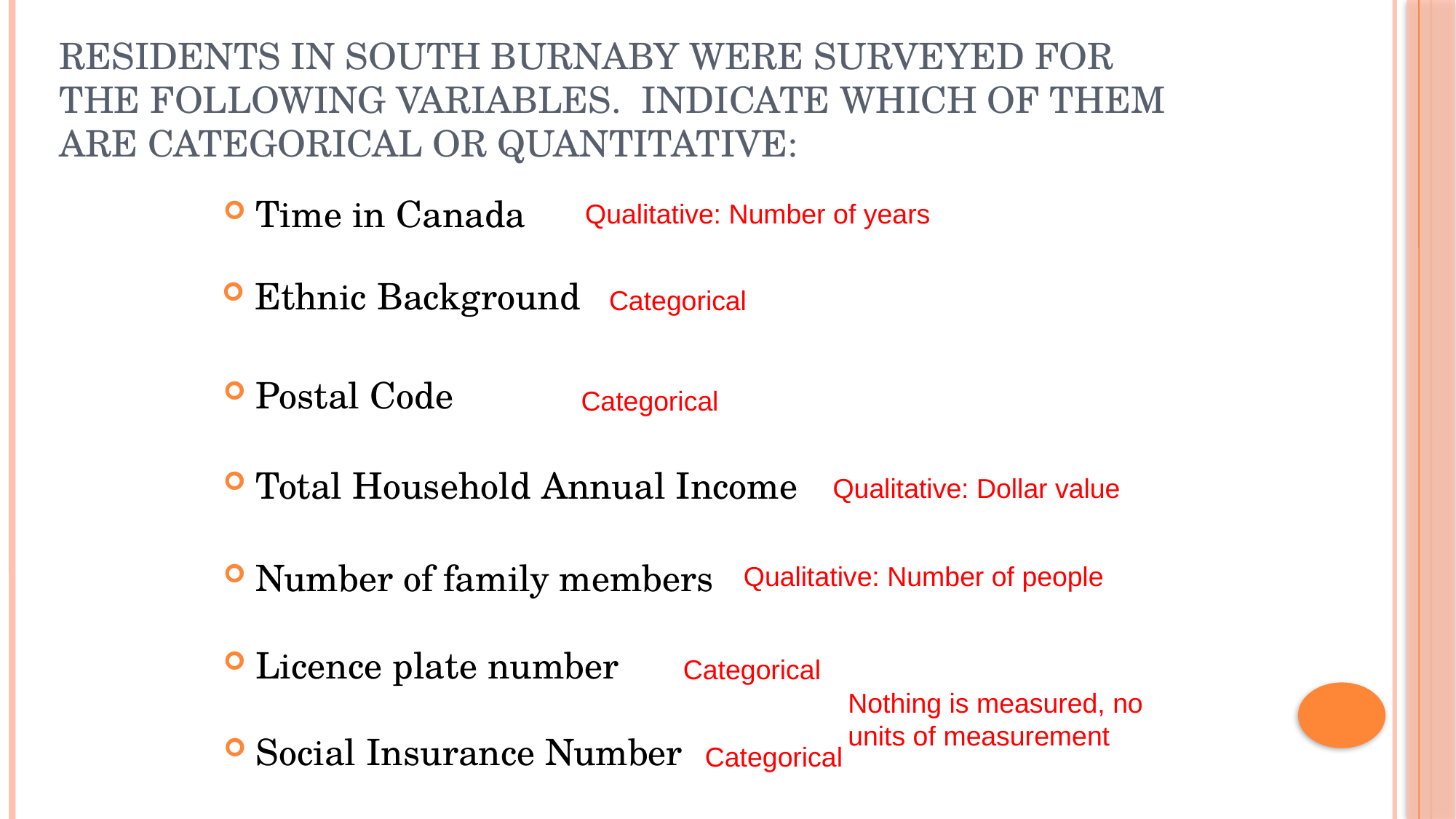

# Residents in South Burnaby were surveyed for the following variables.  Indicate which of them are categorical or Quantitative:
Time in Canada
Qualitative: Number of years
Ethnic Background
Categorical
Postal Code
Categorical
Total Household Annual Income
Qualitative: Dollar value
Number of family members
Qualitative: Number of people
Licence plate number
Categorical
Nothing is measured, no units of measurement
Social Insurance Number
Categorical